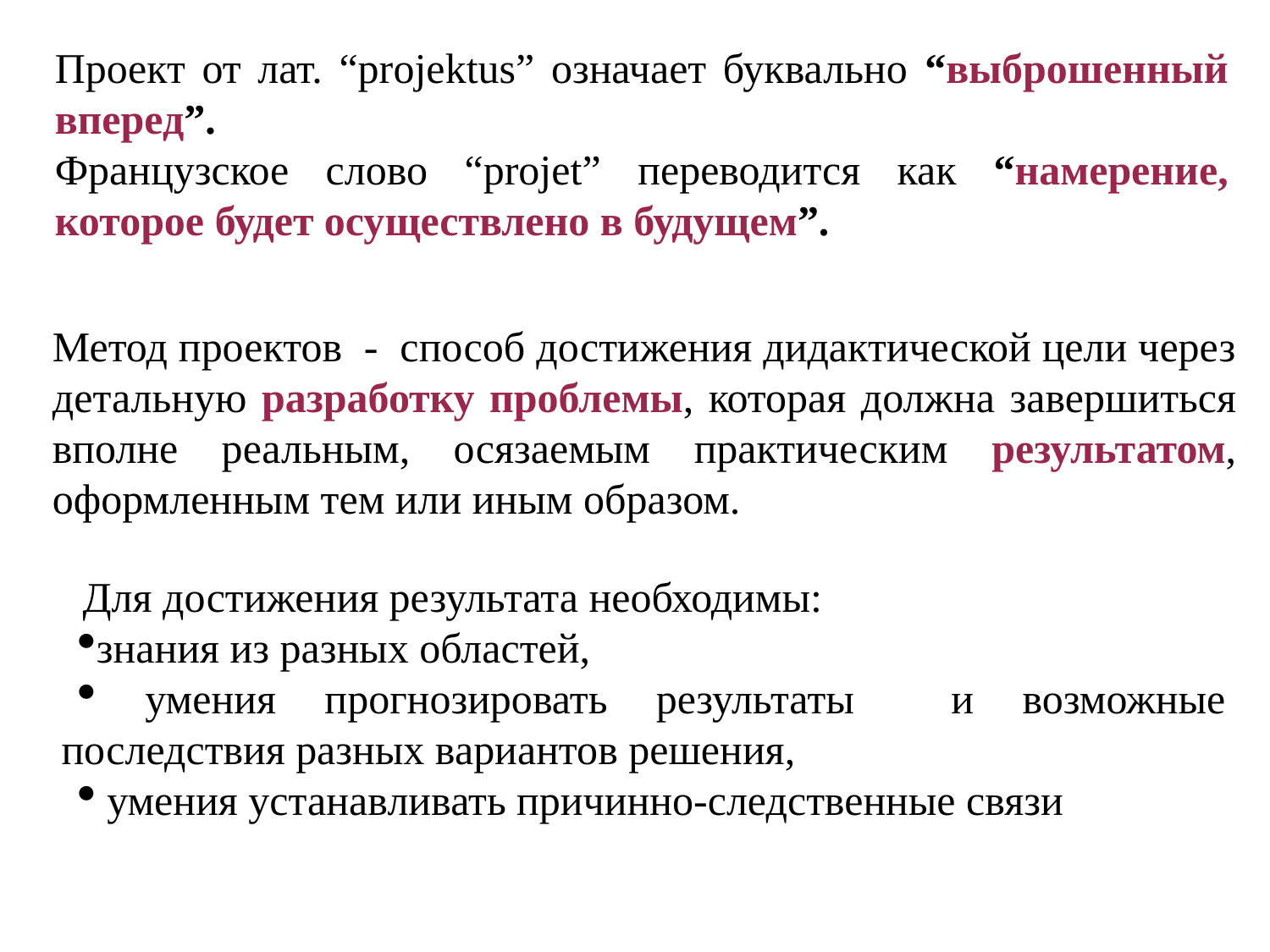

Проект от лат. “projektus” означает буквально “выброшенный вперед”.
Французское слово “projet” переводится как “намерение, которое будет осуществлено в будущем”.
Метод проектов  -  способ достижения дидактической цели через детальную разработку проблемы, которая должна завершиться вполне реальным, осязаемым практическим результатом, оформленным тем или иным образом.
Для достижения результата необходимы:
знания из разных областей,
 умения прогнозировать результаты  и возможные последствия разных вариантов решения,
 умения устанавливать причинно-следственные связи